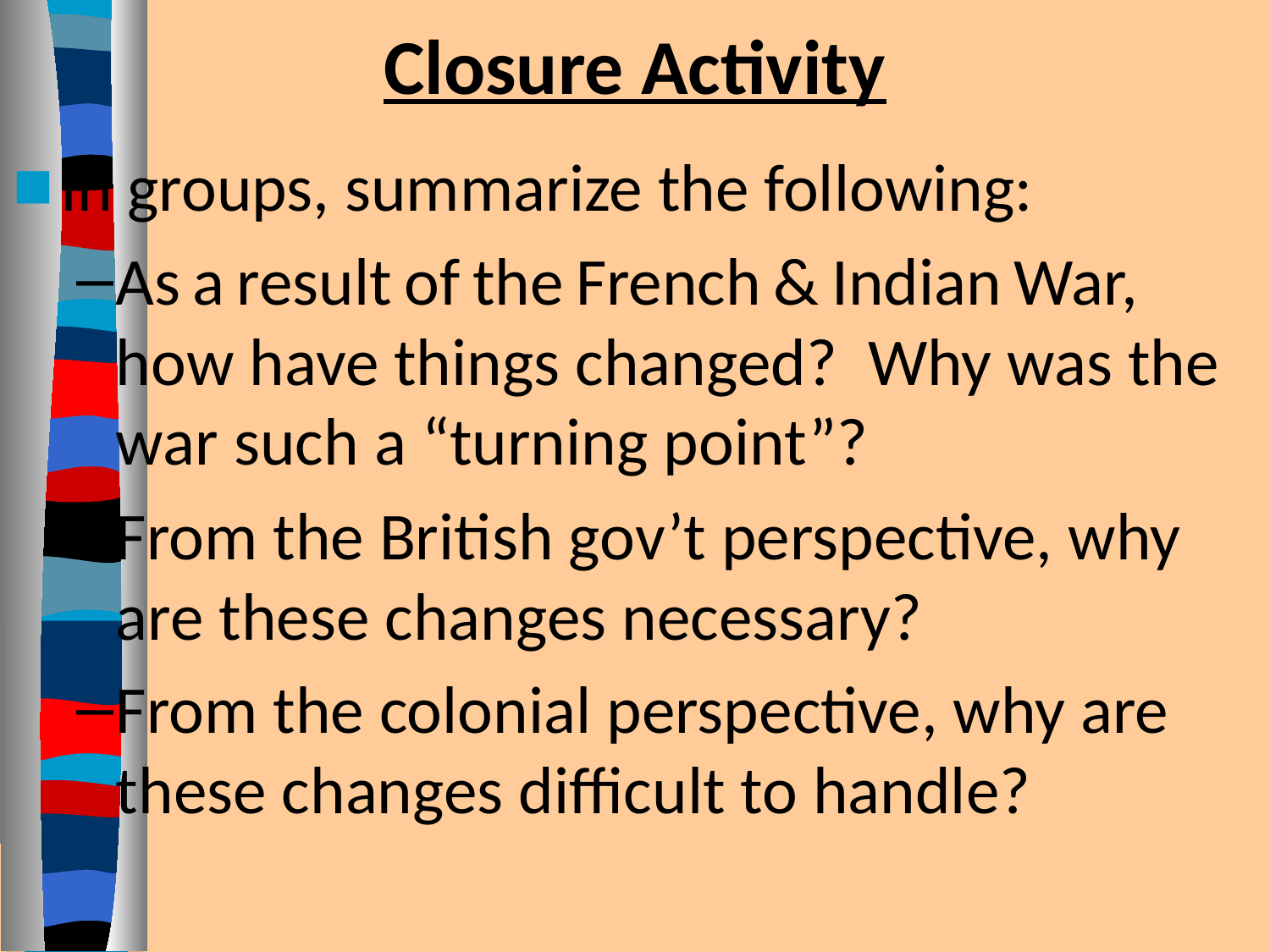

# Closure Activity
In groups, summarize the following:
As a result of the French & Indian War, how have things changed?  Why was the war such a “turning point”?
From the British gov’t perspective, why are these changes necessary?
From the colonial perspective, why are these changes difficult to handle?